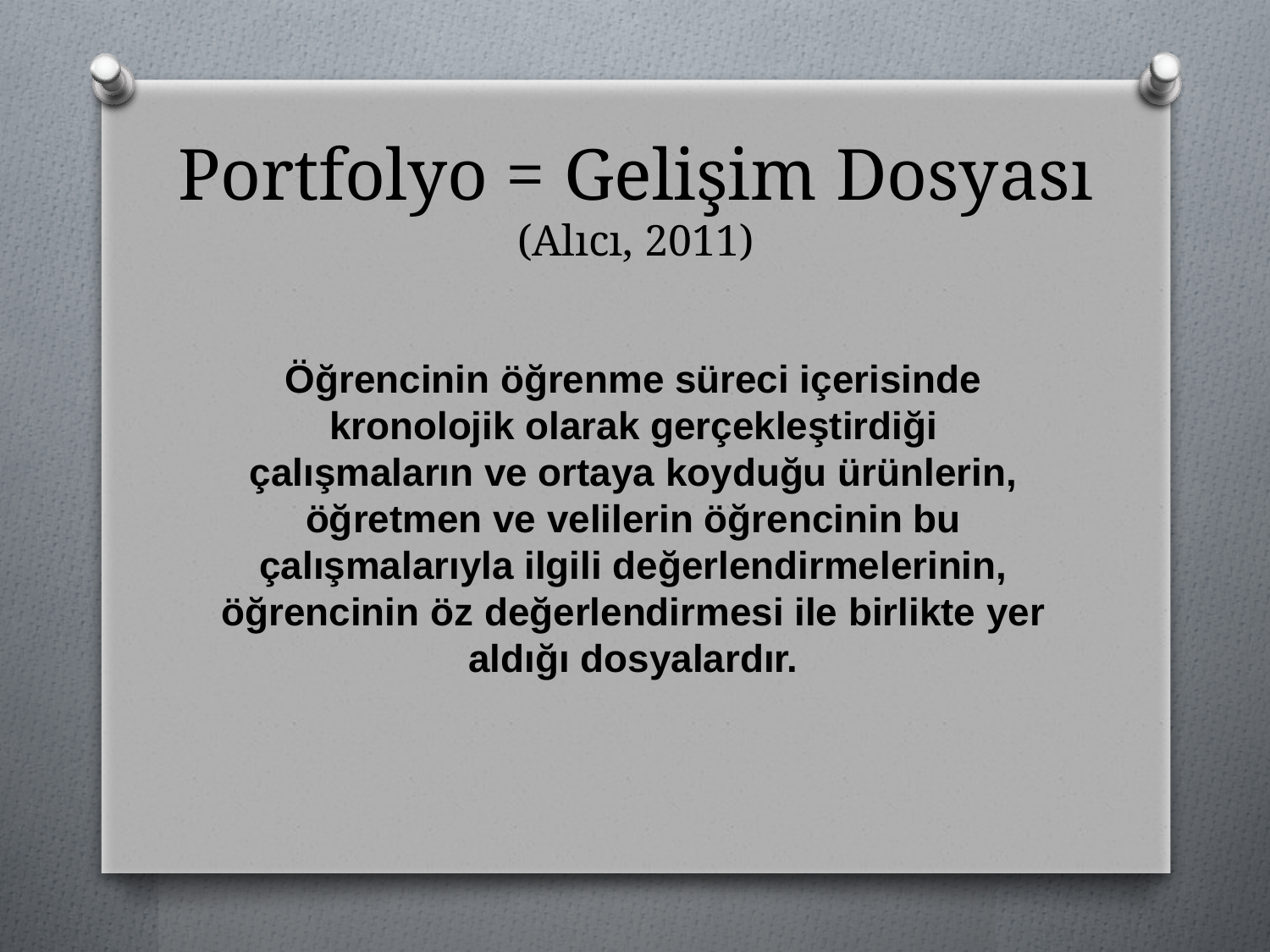

# Portfolyo = Gelişim Dosyası (Alıcı, 2011)

Öğrencinin öğrenme süreci içerisinde kronolojik olarak gerçekleştirdiği çalışmaların ve ortaya koyduğu ürünlerin, öğretmen ve velilerin öğrencinin bu çalışmalarıyla ilgili değerlendirmelerinin, öğrencinin öz değerlendirmesi ile birlikte yer aldığı dosyalardır.